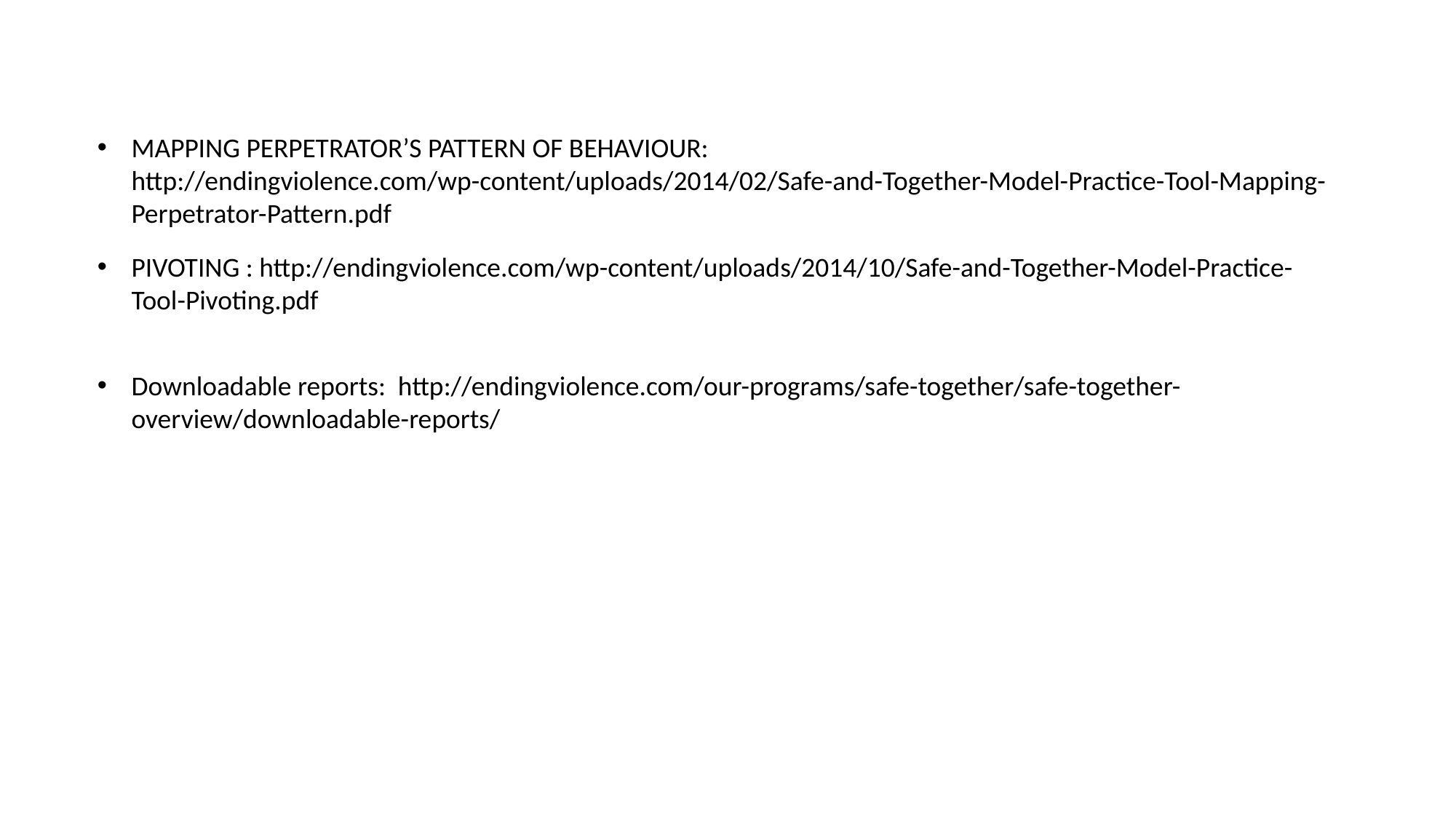

MAPPING PERPETRATOR’S PATTERN OF BEHAVIOUR:  http://endingviolence.com/wp-content/uploads/2014/02/Safe-and-Together-Model-Practice-Tool-Mapping-Perpetrator-Pattern.pdf
PIVOTING : http://endingviolence.com/wp-content/uploads/2014/10/Safe-and-Together-Model-Practice-Tool-Pivoting.pdf
Downloadable reports:  http://endingviolence.com/our-programs/safe-together/safe-together-overview/downloadable-reports/